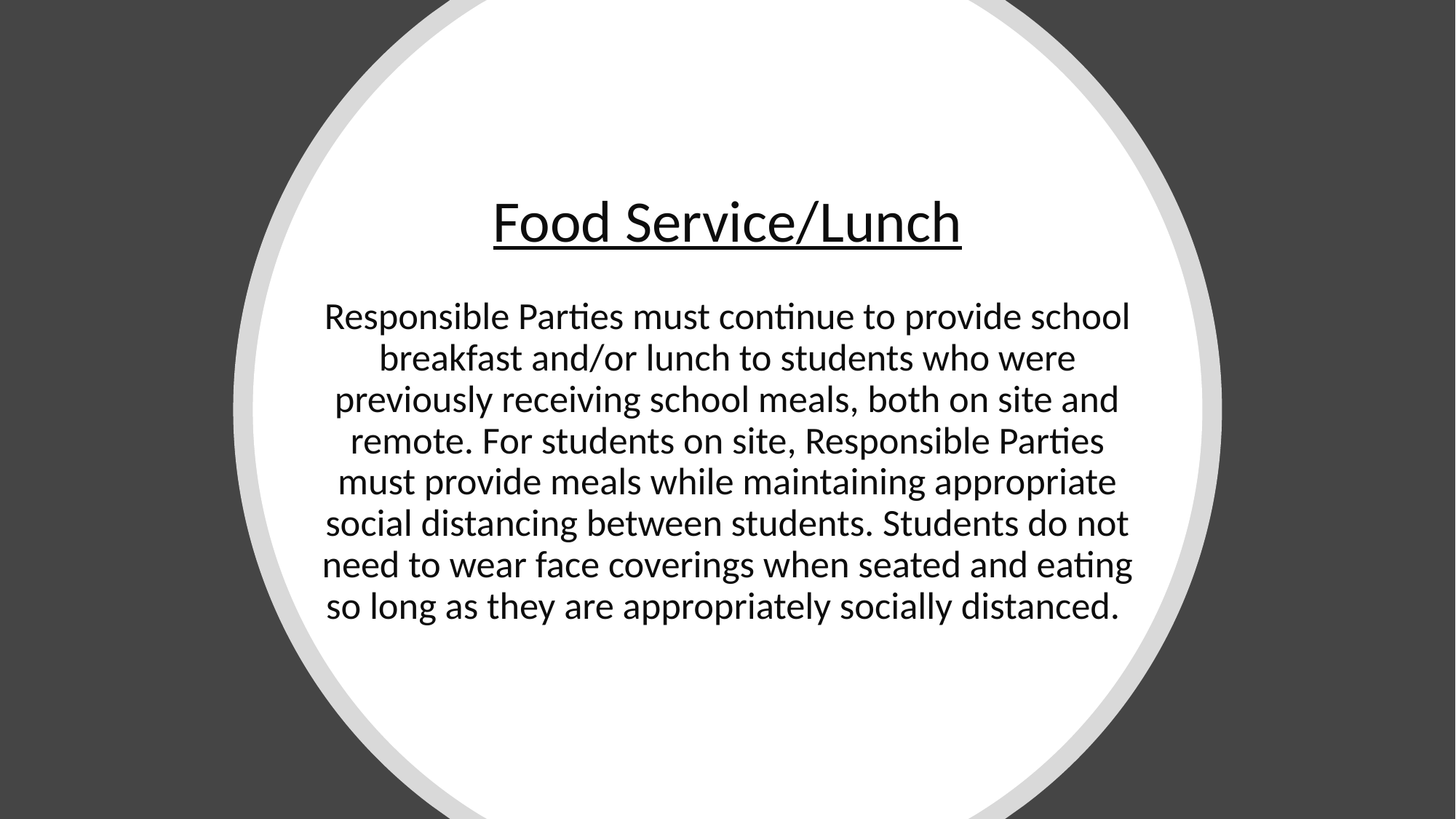

# Food Service/Lunch Responsible Parties must continue to provide school breakfast and/or lunch to students who were previously receiving school meals, both on site and remote. For students on site, Responsible Parties must provide meals while maintaining appropriate social distancing between students. Students do not need to wear face coverings when seated and eating so long as they are appropriately socially distanced.